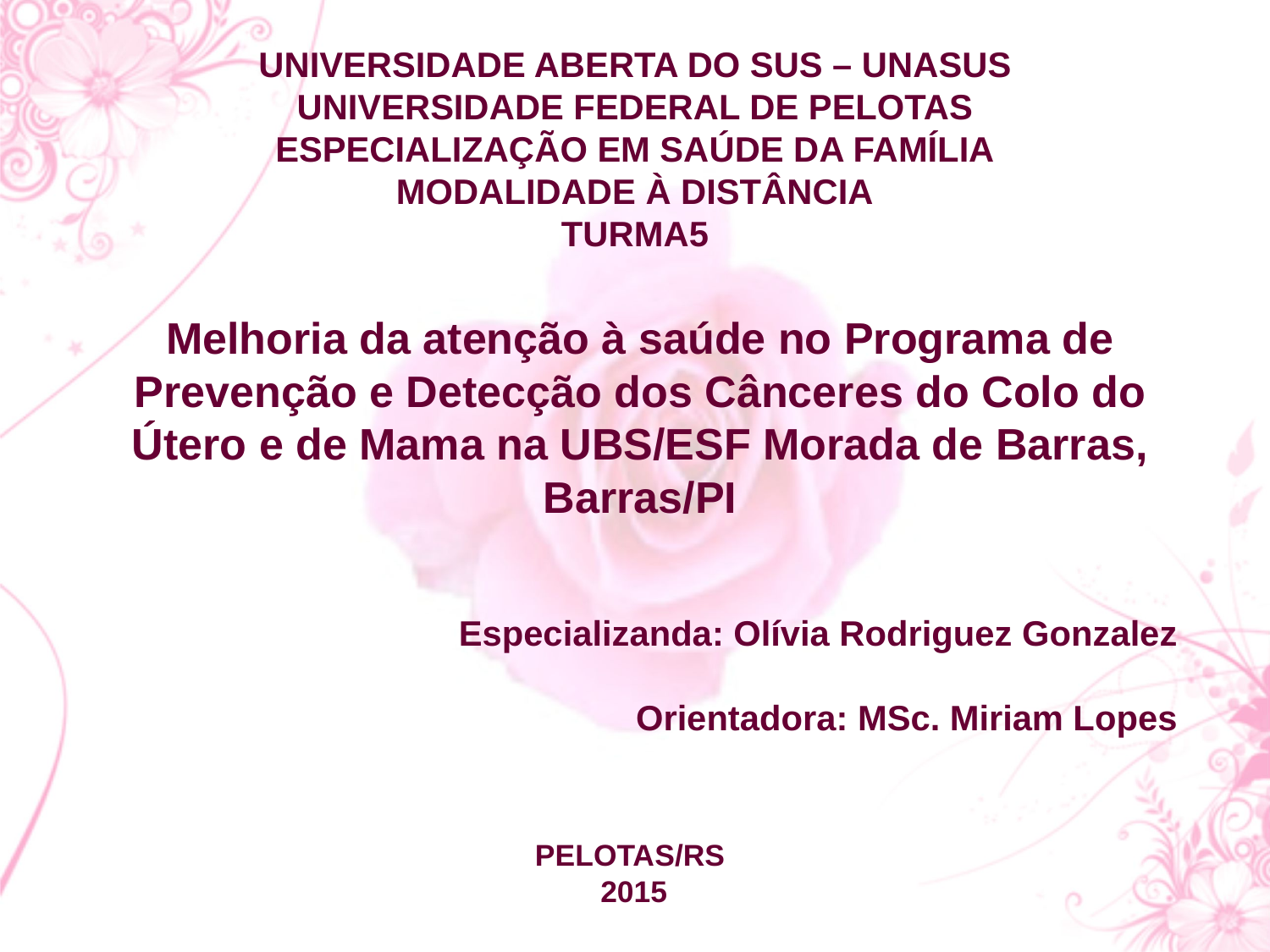

UNIVERSIDADE ABERTA DO SUS – UNASUS
UNIVERSIDADE FEDERAL DE PELOTAS
ESPECIALIZAÇÃO EM SAÚDE DA FAMÍLIA
MODALIDADE À DISTÂNCIA
TURMA5
# Melhoria da atenção à saúde no Programa de Prevenção e Detecção dos Cânceres do Colo do Útero e de Mama na UBS/ESF Morada de Barras, Barras/PI
Especializanda: Olívia Rodriguez Gonzalez

Orientadora: MSc. Miriam Lopes
PELOTAS/RS
 2015